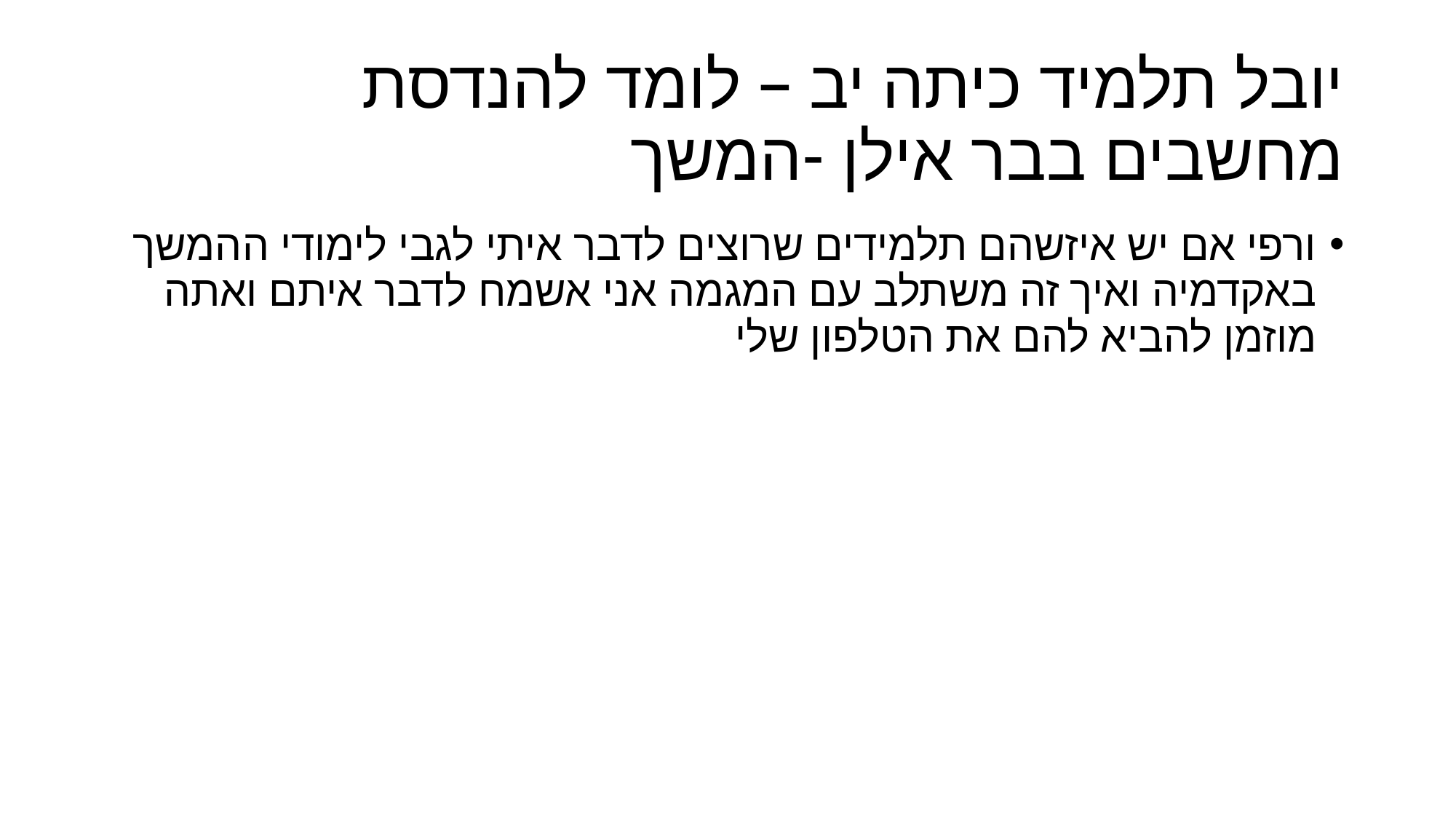

# יובל תלמיד כיתה יב – לומד להנדסת מחשבים בבר אילן -המשך
ורפי אם יש איזשהם תלמידים שרוצים לדבר איתי לגבי לימודי ההמשך באקדמיה ואיך זה משתלב עם המגמה אני אשמח לדבר איתם ואתה מוזמן להביא להם את הטלפון שלי